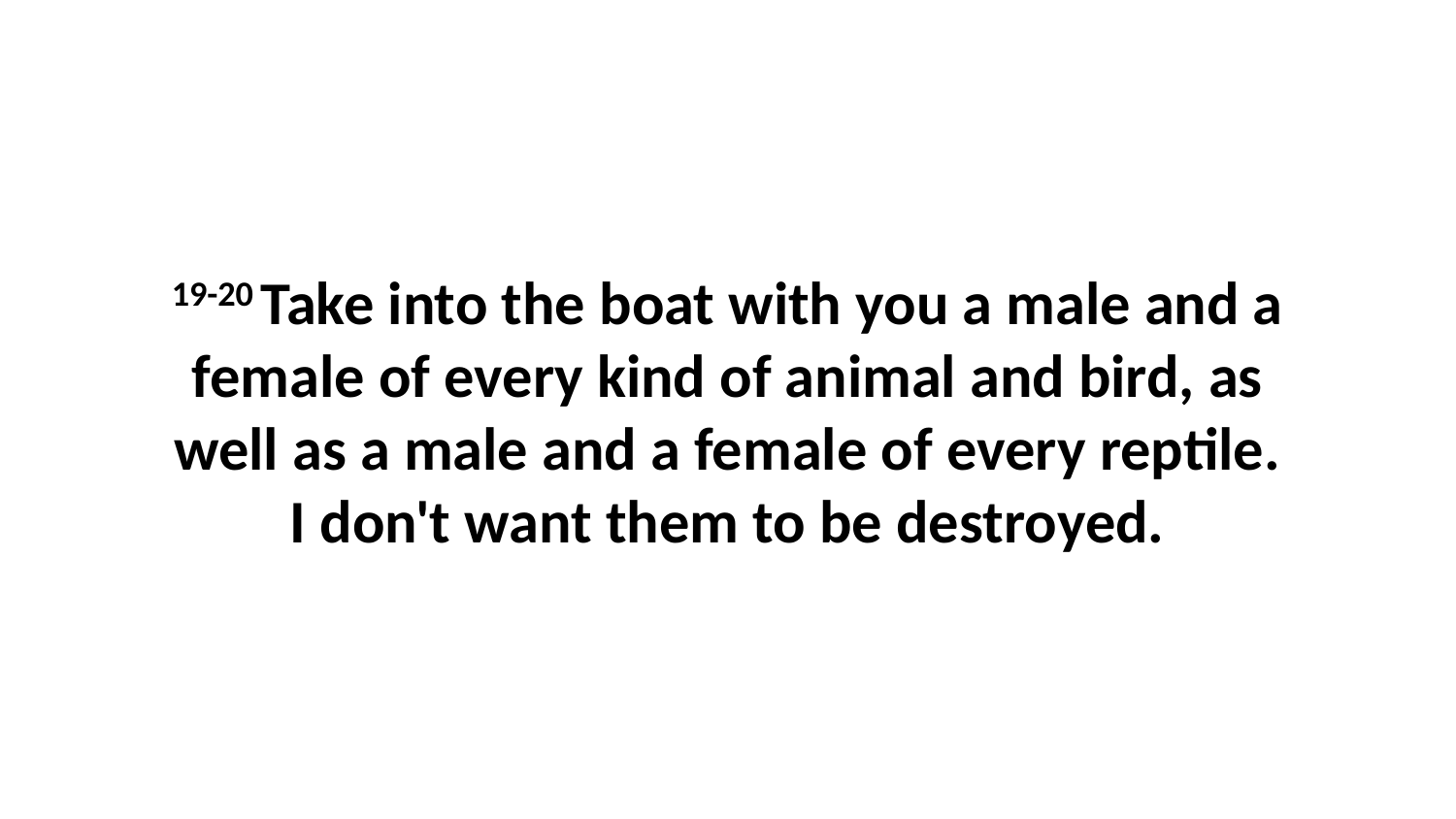

19-20 Take into the boat with you a male and a female of every kind of animal and bird, as well as a male and a female of every reptile. I don't want them to be destroyed.